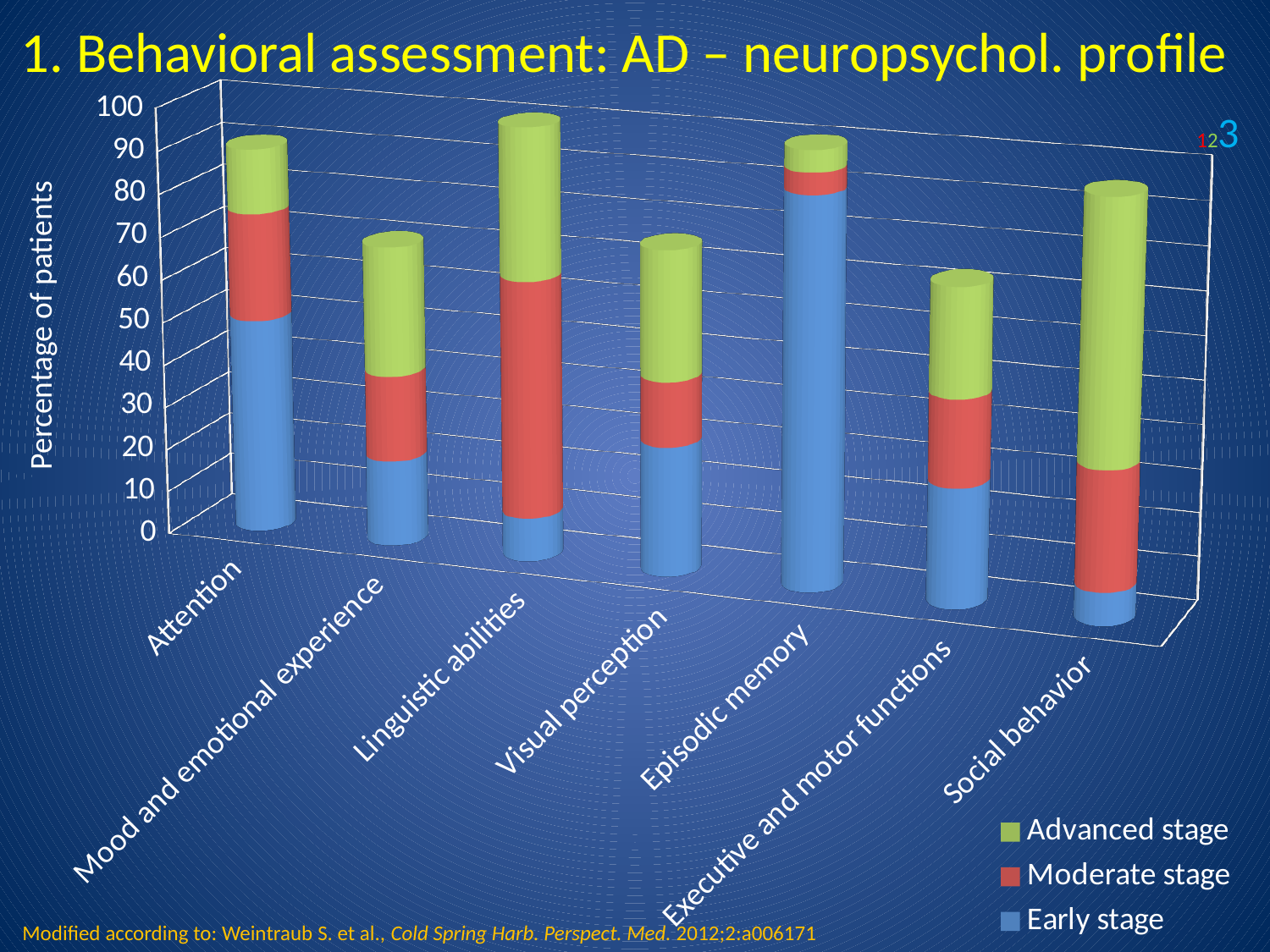

1. Behavioral assessment: AD – neuropsychol. profile

[unsupported chart]

123
Percentage of patients
Modified according to: Weintraub S. et al., Cold Spring Harb. Perspect. Med. 2012;2:a006171